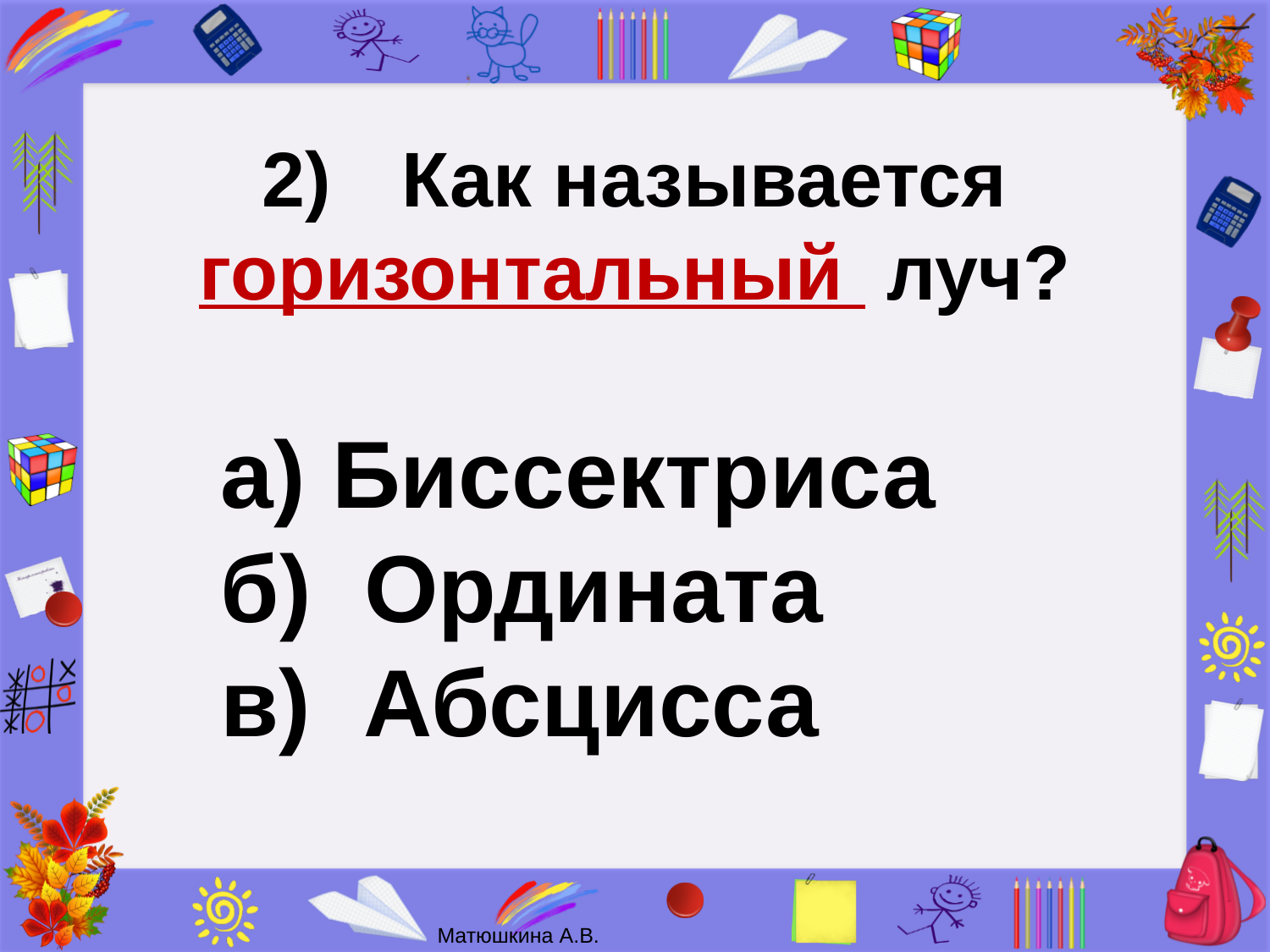

# 2)      Как называется горизонтальный  луч?
а) Биссектриса
б)  Ордината
в)  Абсцисса